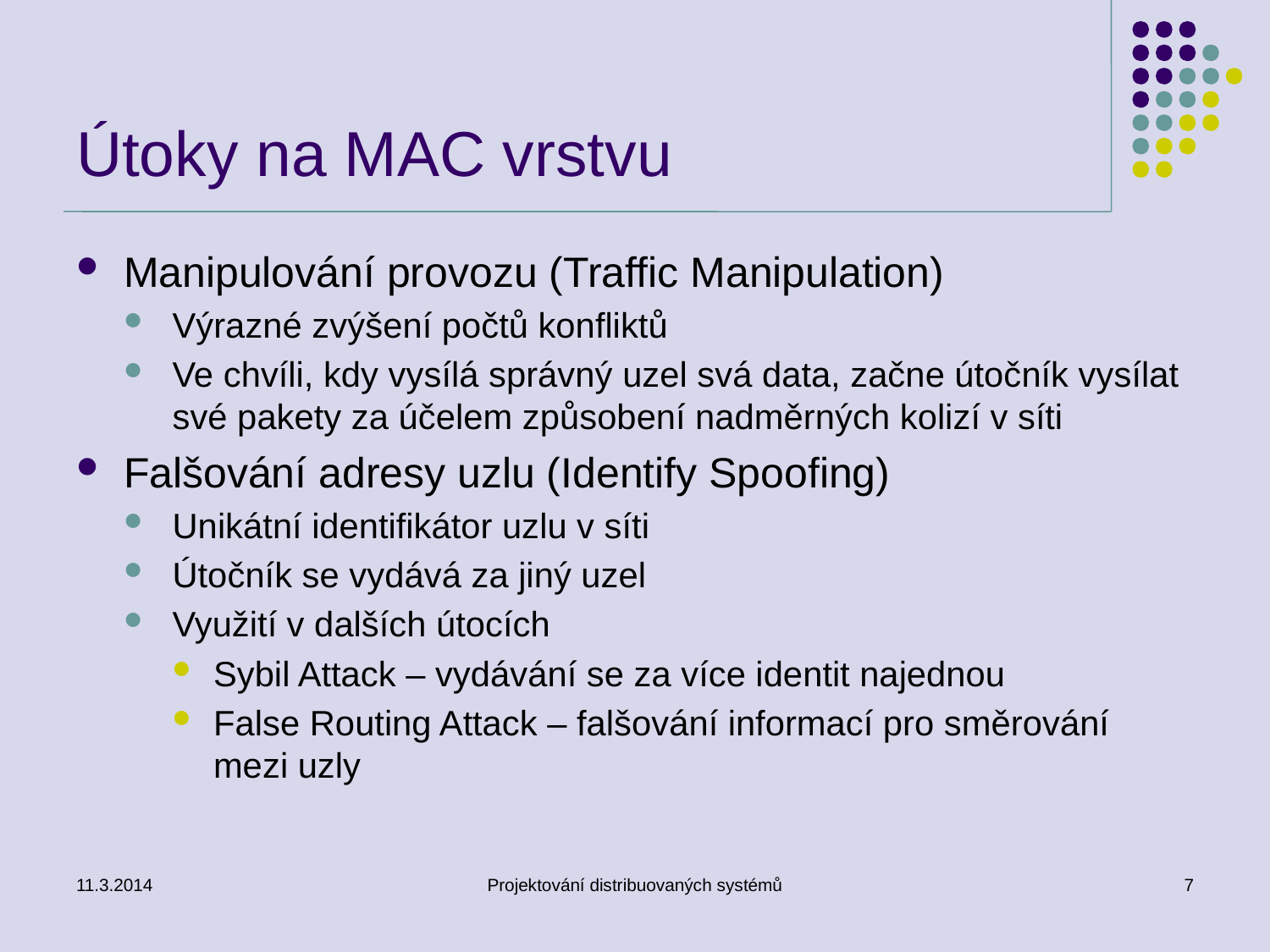

# Útoky na MAC vrstvu
Manipulování provozu (Traffic Manipulation)
Výrazné zvýšení počtů konfliktů
Ve chvíli, kdy vysílá správný uzel svá data, začne útočník vysílat své pakety za účelem způsobení nadměrných kolizí v síti
Falšování adresy uzlu (Identify Spoofing)
Unikátní identifikátor uzlu v síti
Útočník se vydává za jiný uzel
Využití v dalších útocích
Sybil Attack – vydávání se za více identit najednou
False Routing Attack – falšování informací pro směrování mezi uzly
11.3.2014
Projektování distribuovaných systémů
7